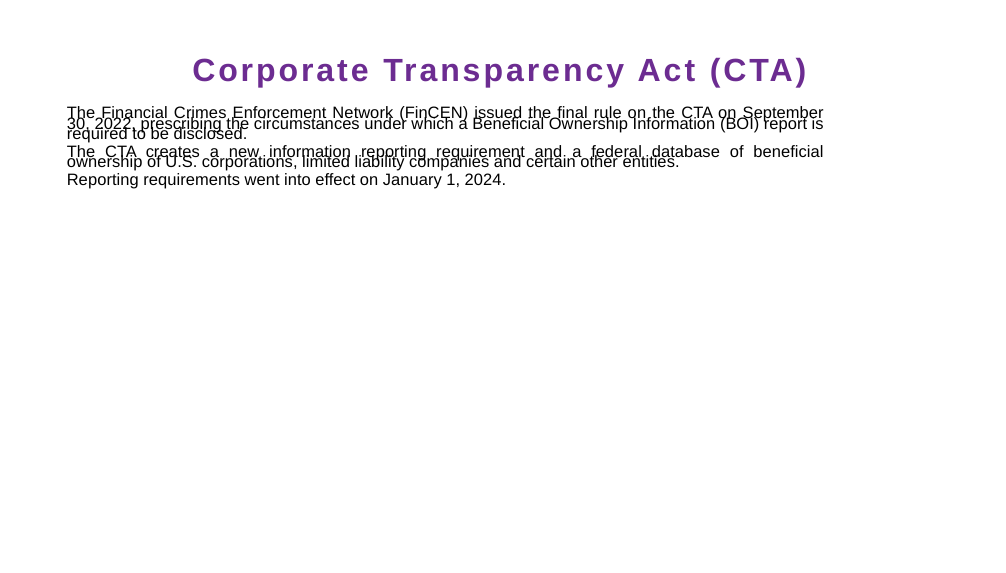

Corporate Transparency Act (CTA)

The Financial Crimes Enforcement Network (FinCEN) issued the final rule on the CTA on September 30, 2022, prescribing the circumstances under which a Beneficial Ownership Information (BOI) report is required to be disclosed.
The CTA creates a new information reporting requirement and a federal database of beneficial ownership of U.S. corporations, limited liability companies and certain other entities.
Reporting requirements went into effect on January 1, 2024.